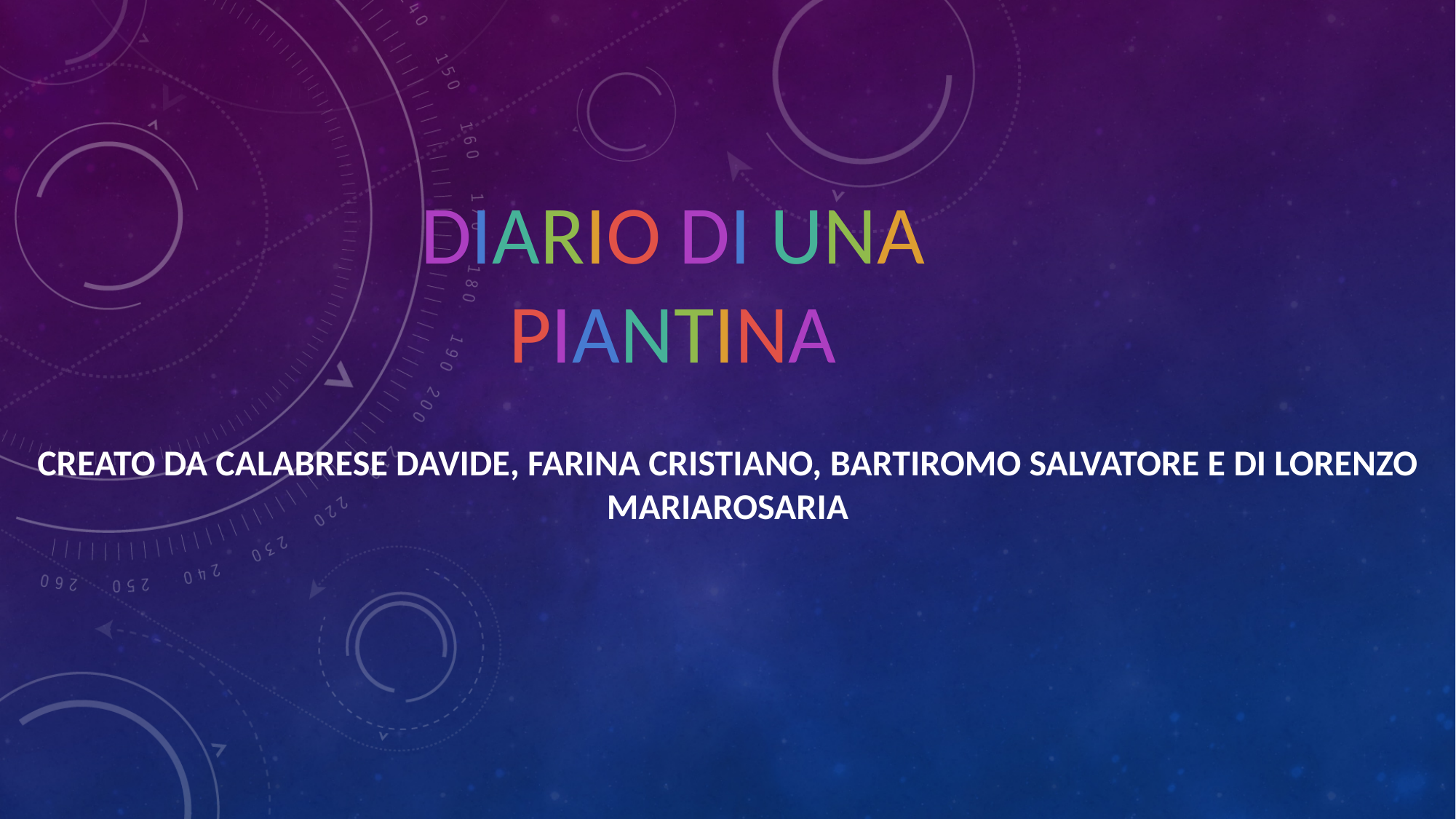

# diario di una piantina
Creato da CALABRESE DAVIDE, FARINA CRISTIANO, Bartiromo Salvatore e Di Lorenzo Mariarosaria